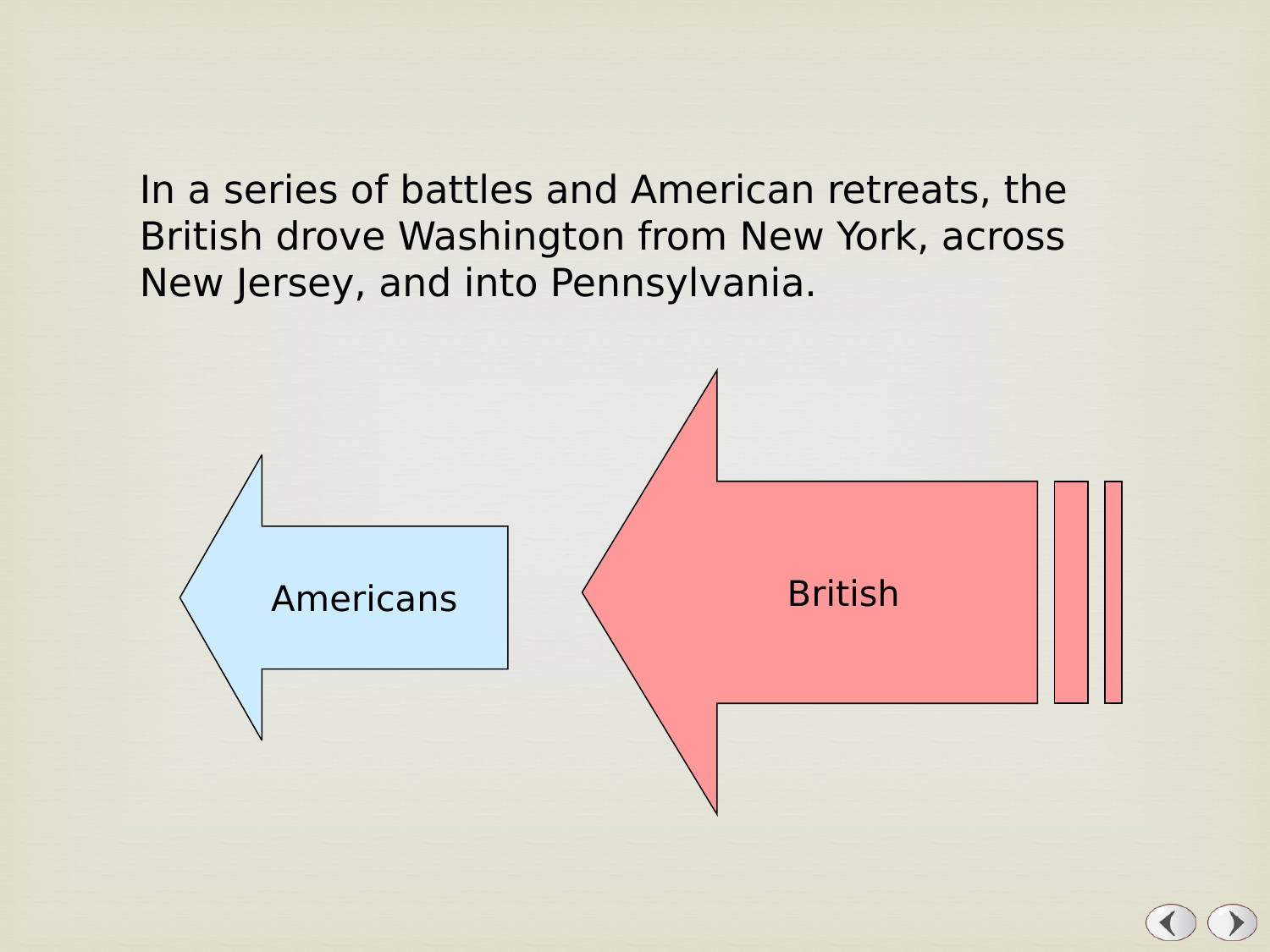

In a series of battles and American retreats, the British drove Washington from New York, across New Jersey, and into Pennsylvania.
British
Americans